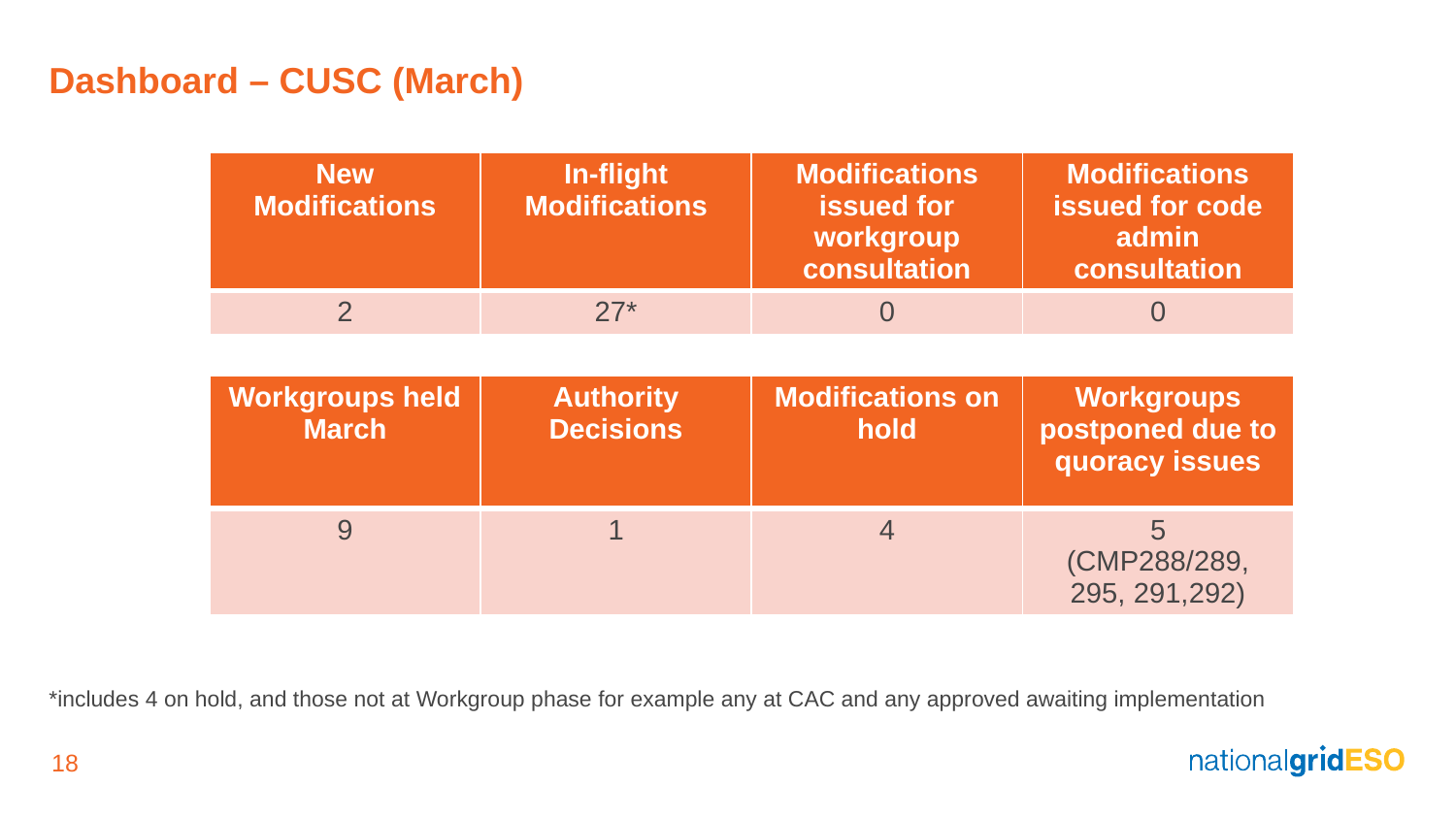

Dashboard – CUSC (March)
| New Modifications | In-flight Modifications | Modifications issued for workgroup consultation | Modifications issued for code admin consultation |
| --- | --- | --- | --- |
| 2 | 27\* | 0 | 0 |
| Workgroups held March | Authority Decisions | Modifications on hold | Workgroups postponed due to quoracy issues |
| --- | --- | --- | --- |
| 9 | 1 | 4 | 5 (CMP288/289, 295, 291,292) |
*includes 4 on hold, and those not at Workgroup phase for example any at CAC and any approved awaiting implementation